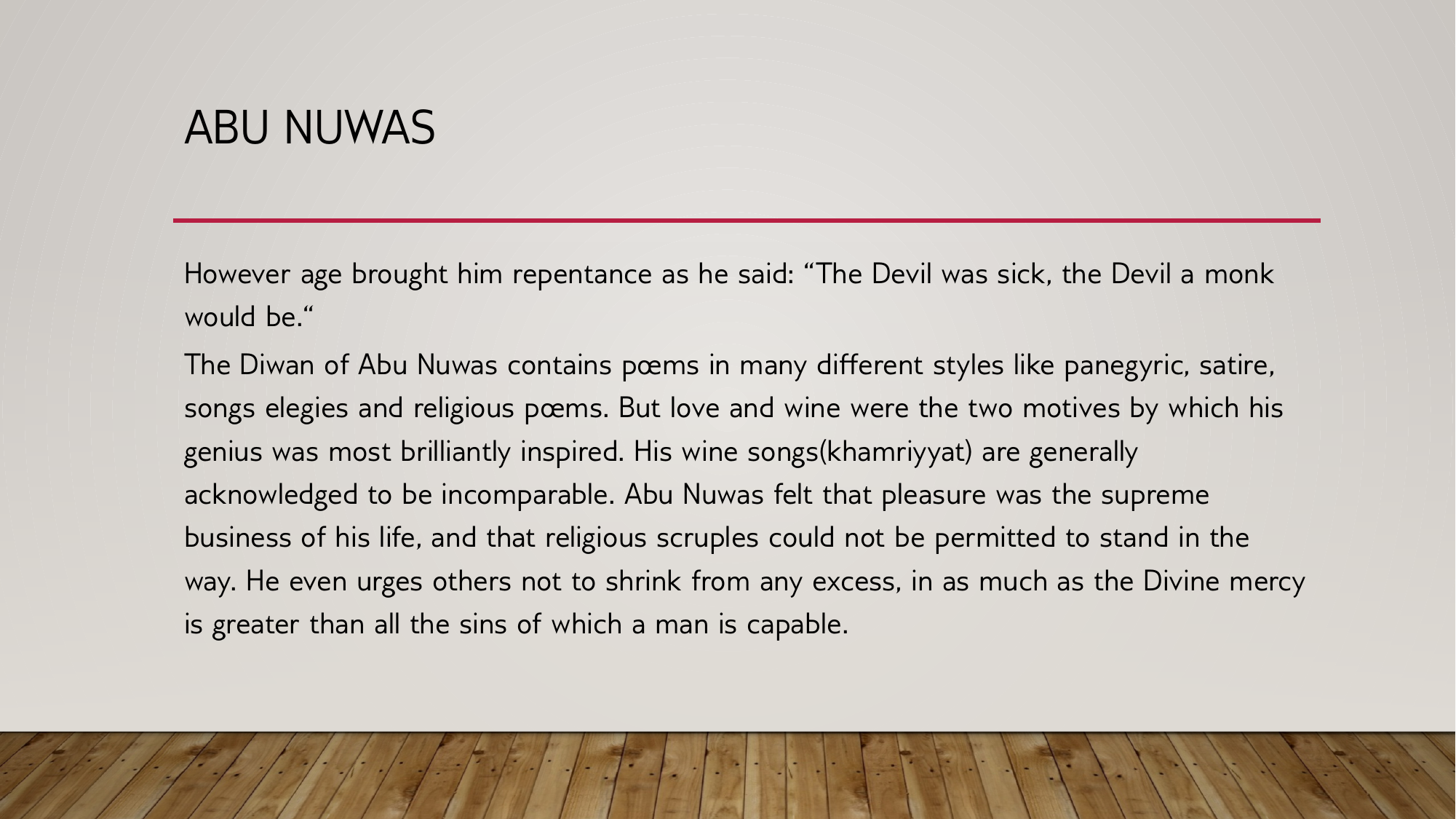

# Abu nuwas
However age brought him repentance as he said: “The Devil was sick, the Devil a monk would be.“
The Diwan of Abu Nuwas contains poems in many different styles like panegyric, satire, songs elegies and religious poems. But love and wine were the two motives by which his genius was most brilliantly inspired. His wine songs(khamriyyat) are generally acknowledged to be incomparable. Abu Nuwas felt that pleasure was the supreme business of his life, and that religious scruples could not be permitted to stand in the way. He even urges others not to shrink from any excess, in as much as the Divine mercy is greater than all the sins of which a man is capable.